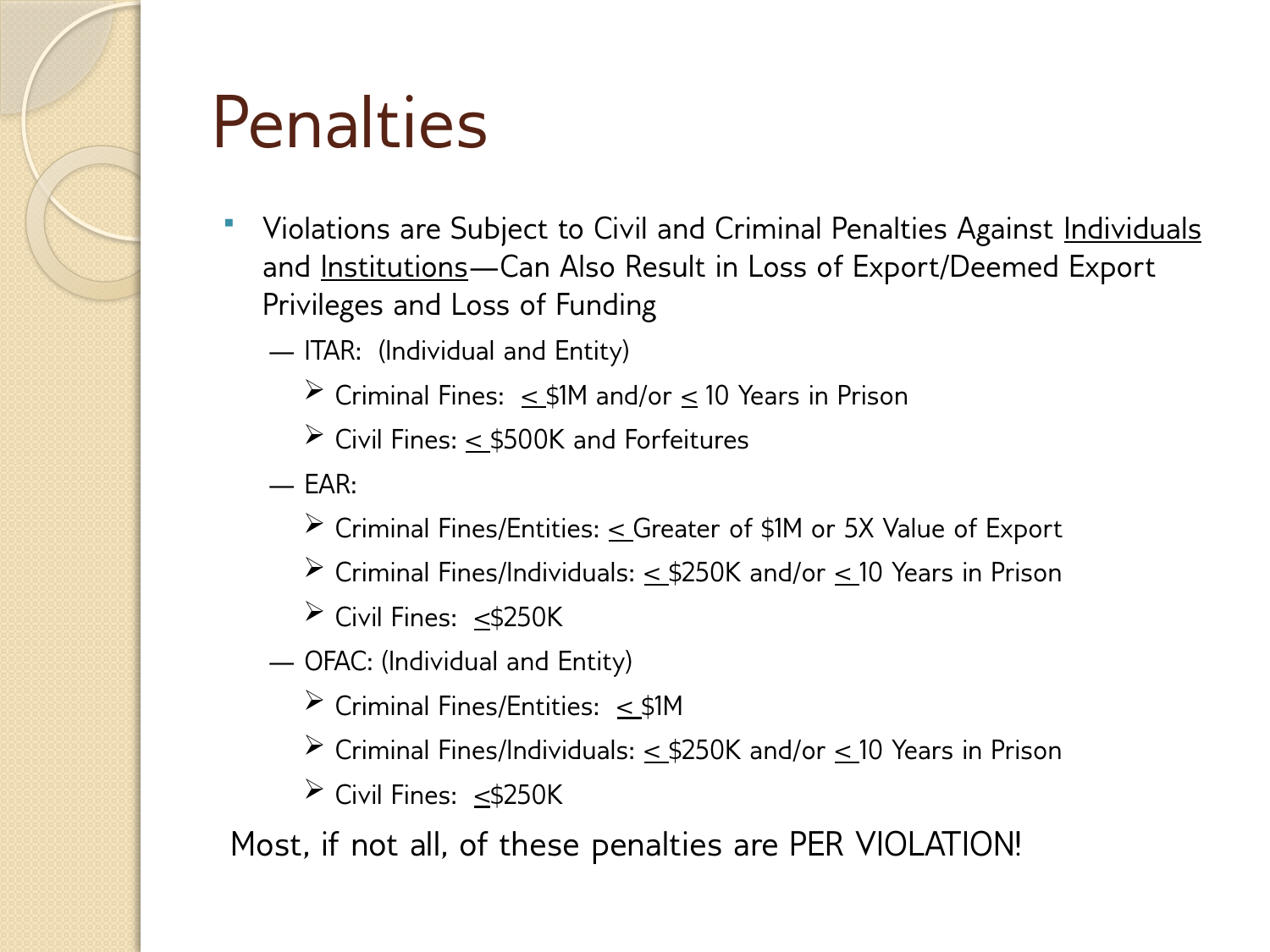

# Penalties
Violations are Subject to Civil and Criminal Penalties Against Individuals and Institutions—Can Also Result in Loss of Export/Deemed Export Privileges and Loss of Funding
— ITAR:  (Individual and Entity)
Criminal Fines:  < $1M and/or < 10 Years in Prison
Civil Fines: < $500K and Forfeitures
— EAR:
Criminal Fines/Entities: < Greater of $1M or 5X Value of Export
Criminal Fines/Individuals: < $250K and/or < 10 Years in Prison
Civil Fines:  <$250K
— OFAC: (Individual and Entity)
Criminal Fines/Entities:  < $1M
Criminal Fines/Individuals: < $250K and/or < 10 Years in Prison
Civil Fines:  <$250K
Most, if not all, of these penalties are PER VIOLATION!